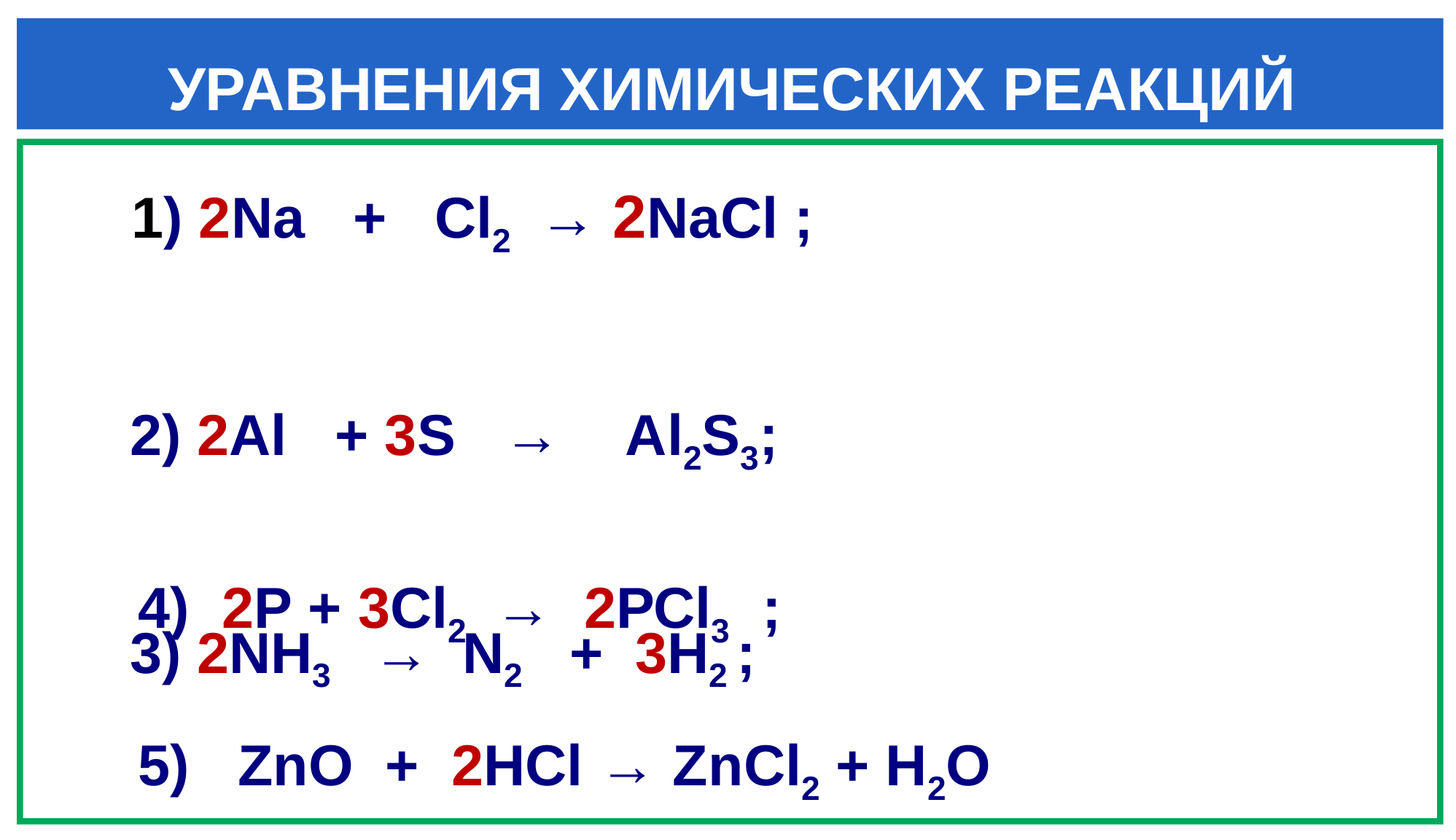

УРАВНЕНИЯ ХИМИЧЕСКИХ РЕАКЦИЙ
  1) 2Na   +   Сl2   → 2NaСl ;

  2) 2Аl   + 3S   →    Аl2S3;

  3) 2NН3   →  N2     +  3Н2 ;
  4)  2Р + 3Сl2   →  2РСl3  ;

  5)   ZnО  +  2НСl → ZnСl2 + Н2О